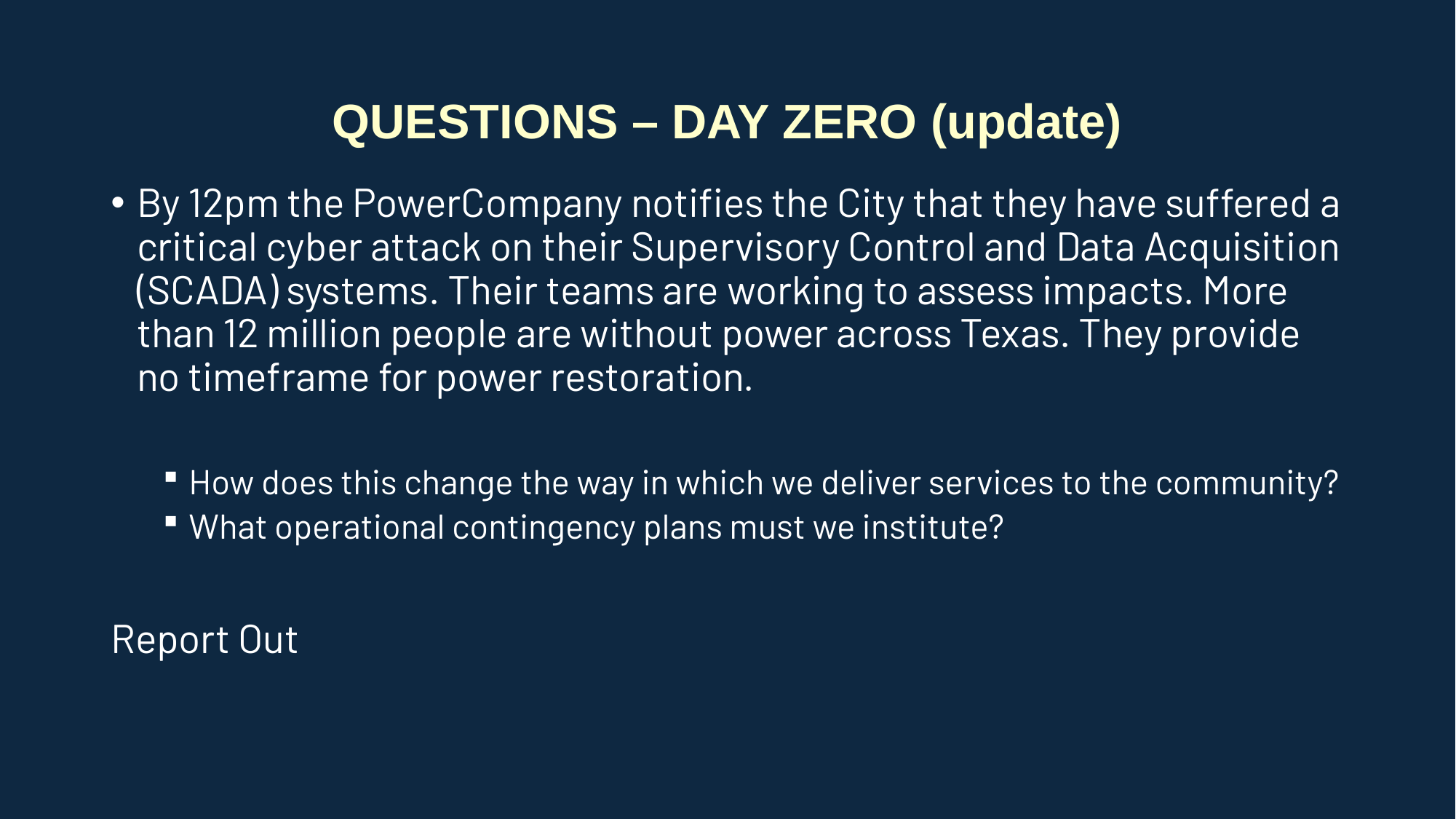

# QUESTIONS – DAY ZERO (update)
By 12pm the PowerCompany notifies the City that they have suffered a critical cyber attack on their Supervisory Control and Data Acquisition (SCADA) systems. Their teams are working to assess impacts. More than 12 million people are without power across Texas. They provide no timeframe for power restoration.

How does this change the way in which we deliver services to the community?
What operational contingency plans must we institute?

Report Out